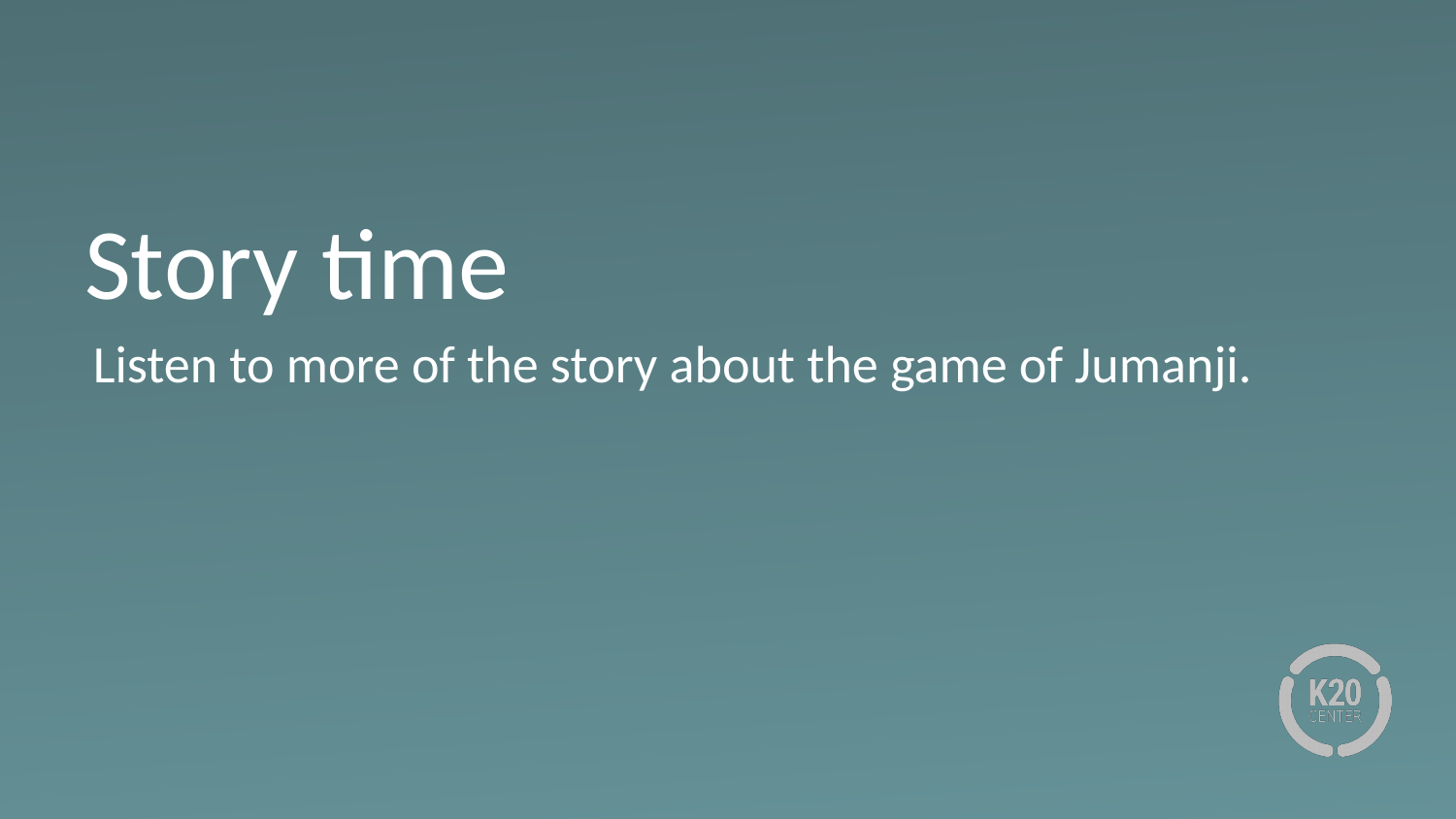

# Story time
Listen to more of the story about the game of Jumanji.